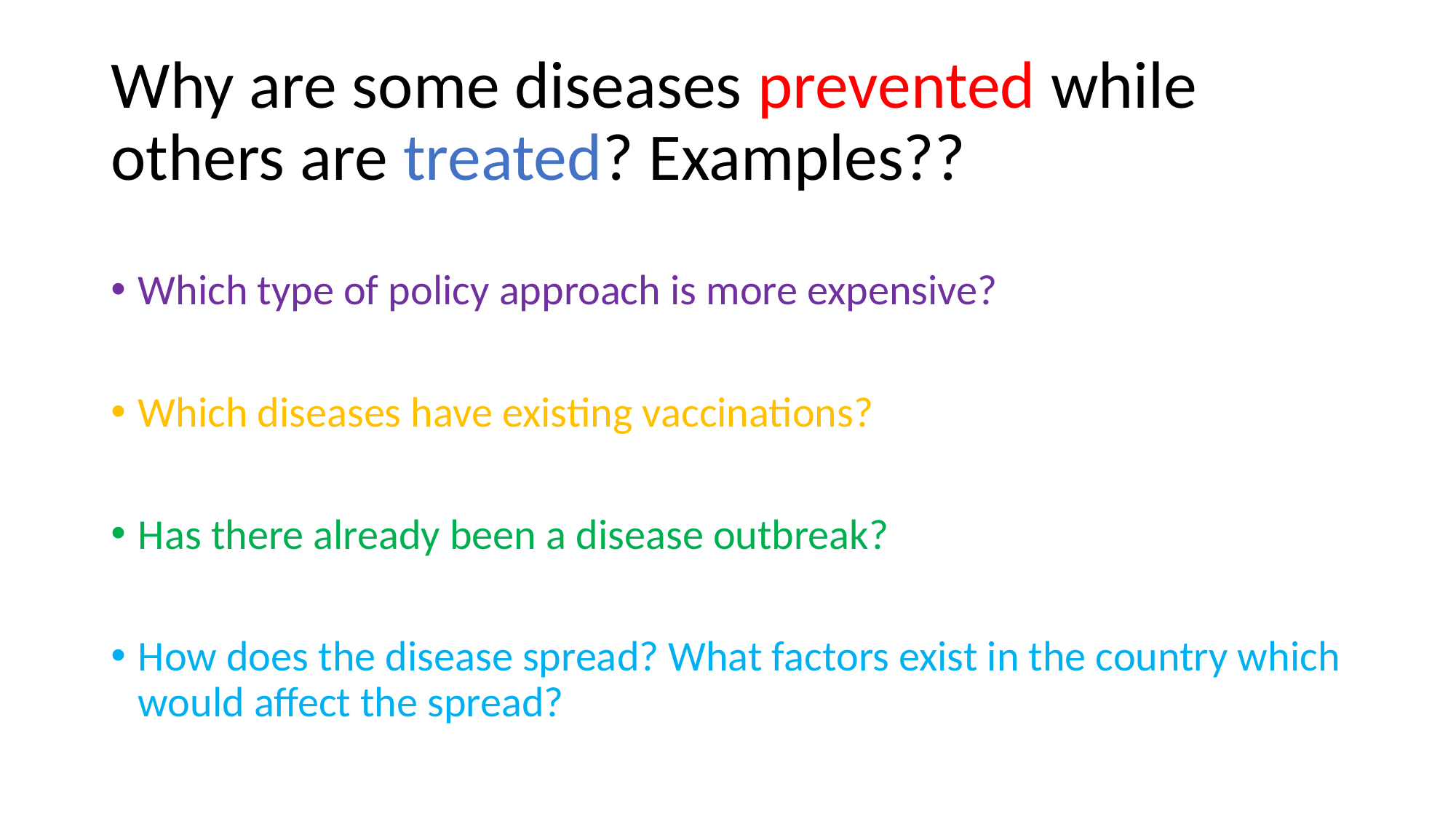

# Why are some diseases prevented while others are treated? Examples??
Which type of policy approach is more expensive?

Which diseases have existing vaccinations?

Has there already been a disease outbreak?

How does the disease spread? What factors exist in the country which would affect the spread?